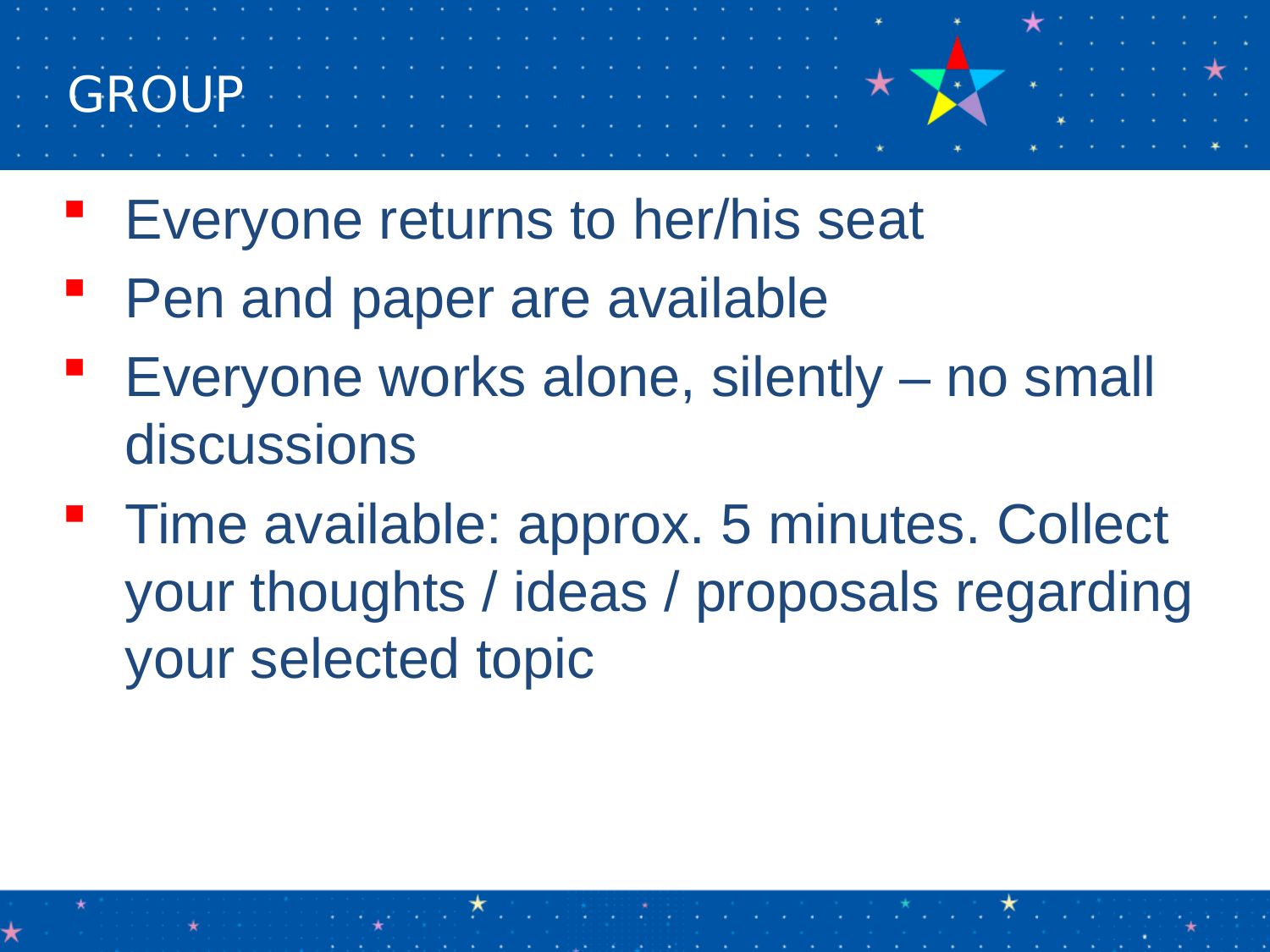

GROUP

Everyone returns to her/his seat
Pen and paper are available
Everyone works alone, silently – no small discussions
Time available: approx. 5 minutes. Collect your thoughts / ideas / proposals regarding your selected topic